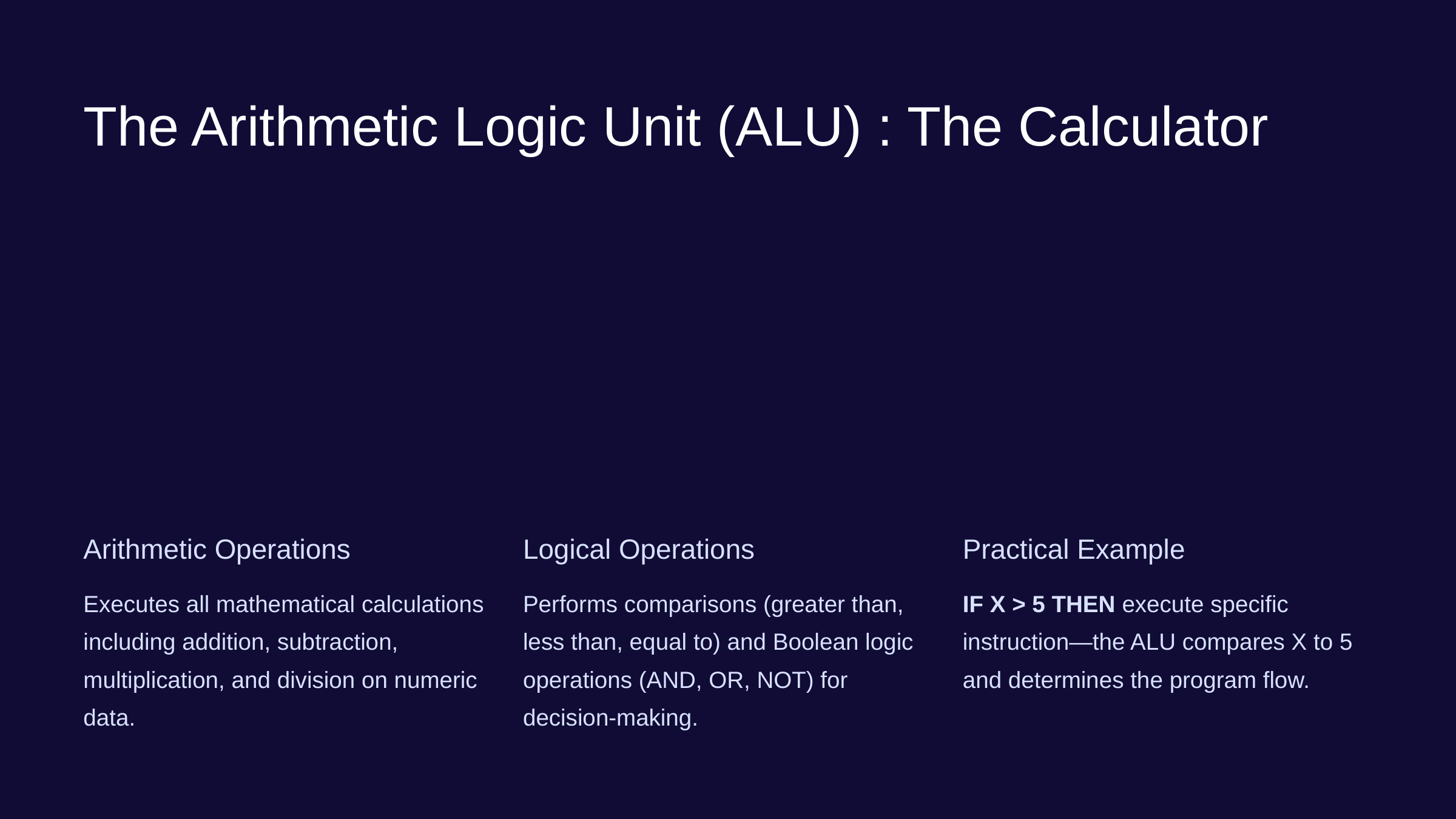

The Arithmetic Logic Unit (ALU) : The Calculator
Arithmetic Operations
Logical Operations
Practical Example
Executes all mathematical calculations including addition, subtraction, multiplication, and division on numeric data.
Performs comparisons (greater than, less than, equal to) and Boolean logic operations (AND, OR, NOT) for decision-making.
IF X > 5 THEN execute specific instruction—the ALU compares X to 5 and determines the program flow.